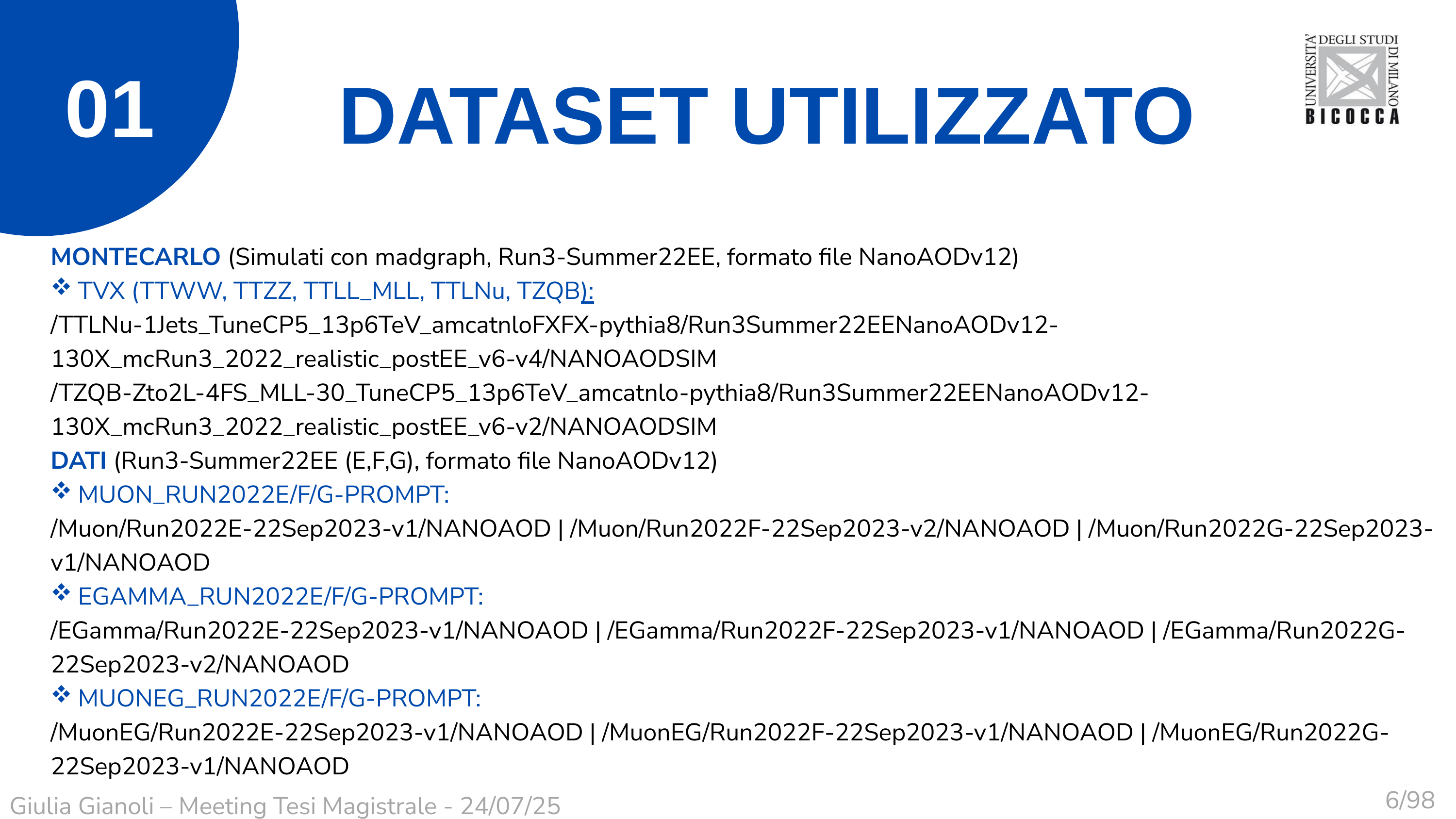

01
DATASET UTILIZZATO

MONTECARLO (Simulati con madgraph, Run3-Summer22EE, formato file NanoAODv12)
TVX (TTWW, TTZZ, TTLL_MLL, TTLNu, TZQB):
/TTLNu-1Jets_TuneCP5_13p6TeV_amcatnloFXFX-pythia8/Run3Summer22EENanoAODv12-130X_mcRun3_2022_realistic_postEE_v6-v4/NANOAODSIM
/TZQB-Zto2L-4FS_MLL-30_TuneCP5_13p6TeV_amcatnlo-pythia8/Run3Summer22EENanoAODv12-130X_mcRun3_2022_realistic_postEE_v6-v2/NANOAODSIM
DATI (Run3-Summer22EE (E,F,G), formato file NanoAODv12)
MUON_RUN2022E/F/G-PROMPT:
/Muon/Run2022E-22Sep2023-v1/NANOAOD | /Muon/Run2022F-22Sep2023-v2/NANOAOD | /Muon/Run2022G-22Sep2023-v1/NANOAOD
EGAMMA_RUN2022E/F/G-PROMPT:
/EGamma/Run2022E-22Sep2023-v1/NANOAOD | /EGamma/Run2022F-22Sep2023-v1/NANOAOD | /EGamma/Run2022G-22Sep2023-v2/NANOAOD
MUONEG_RUN2022E/F/G-PROMPT:
/MuonEG/Run2022E-22Sep2023-v1/NANOAOD | /MuonEG/Run2022F-22Sep2023-v1/NANOAOD | /MuonEG/Run2022G-22Sep2023-v1/NANOAOD

6/98
Giulia Gianoli – Meeting Tesi Magistrale - 24/07/25